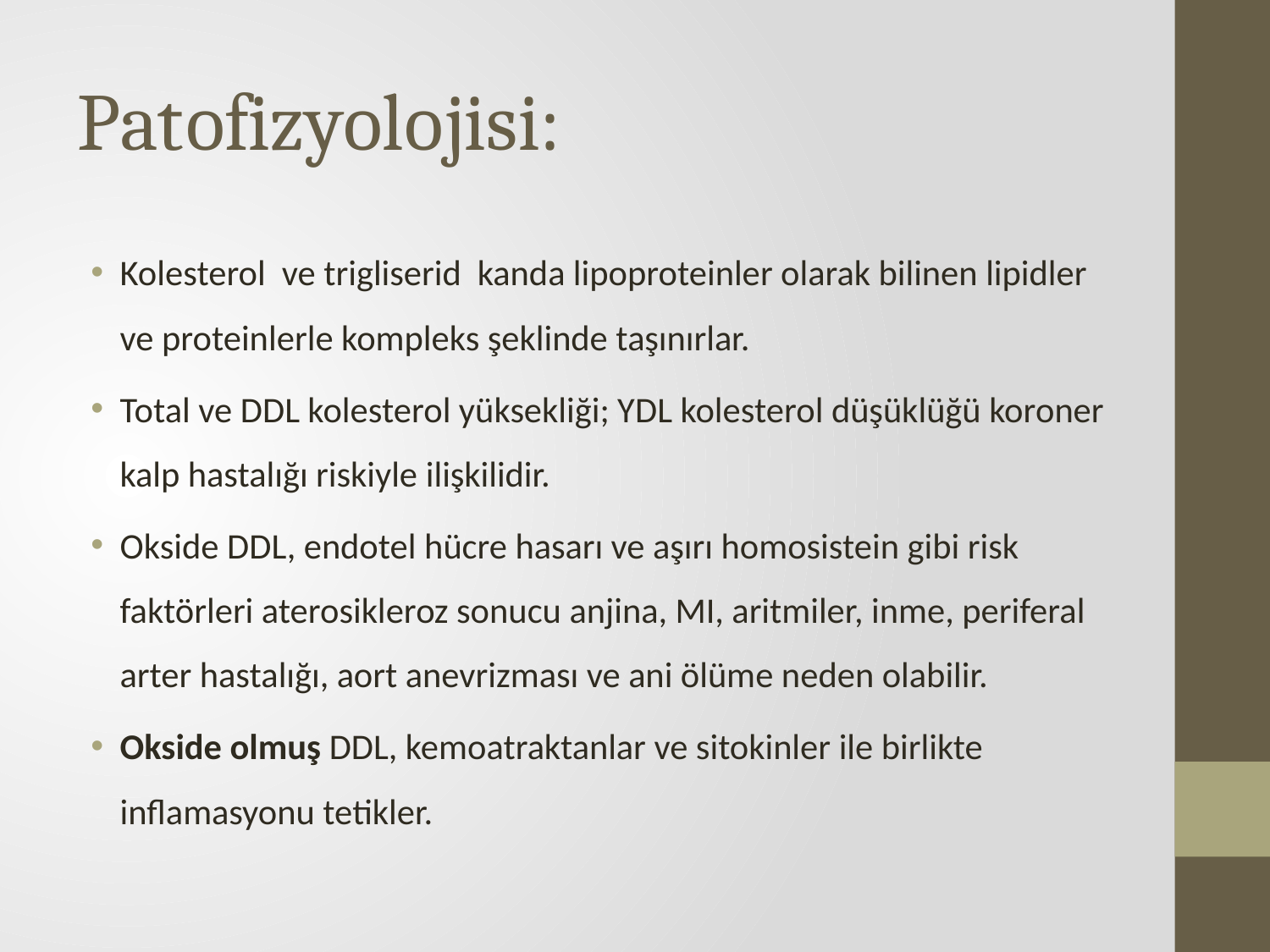

# Patofizyolojisi:
Kolesterol  ve trigliserid  kanda lipoproteinler olarak bilinen lipidler ve proteinlerle kompleks şeklinde taşınırlar.
Total ve DDL kolesterol yüksekliği; YDL kolesterol düşüklüğü koroner kalp hastalığı riskiyle ilişkilidir.
Okside DDL, endotel hücre hasarı ve aşırı homosistein gibi risk faktörleri aterosikleroz sonucu anjina, MI, aritmiler, inme, periferal arter hastalığı, aort anevrizması ve ani ölüme neden olabilir.
Okside olmuş DDL, kemoatraktanlar ve sitokinler ile birlikte inflamasyonu tetikler.